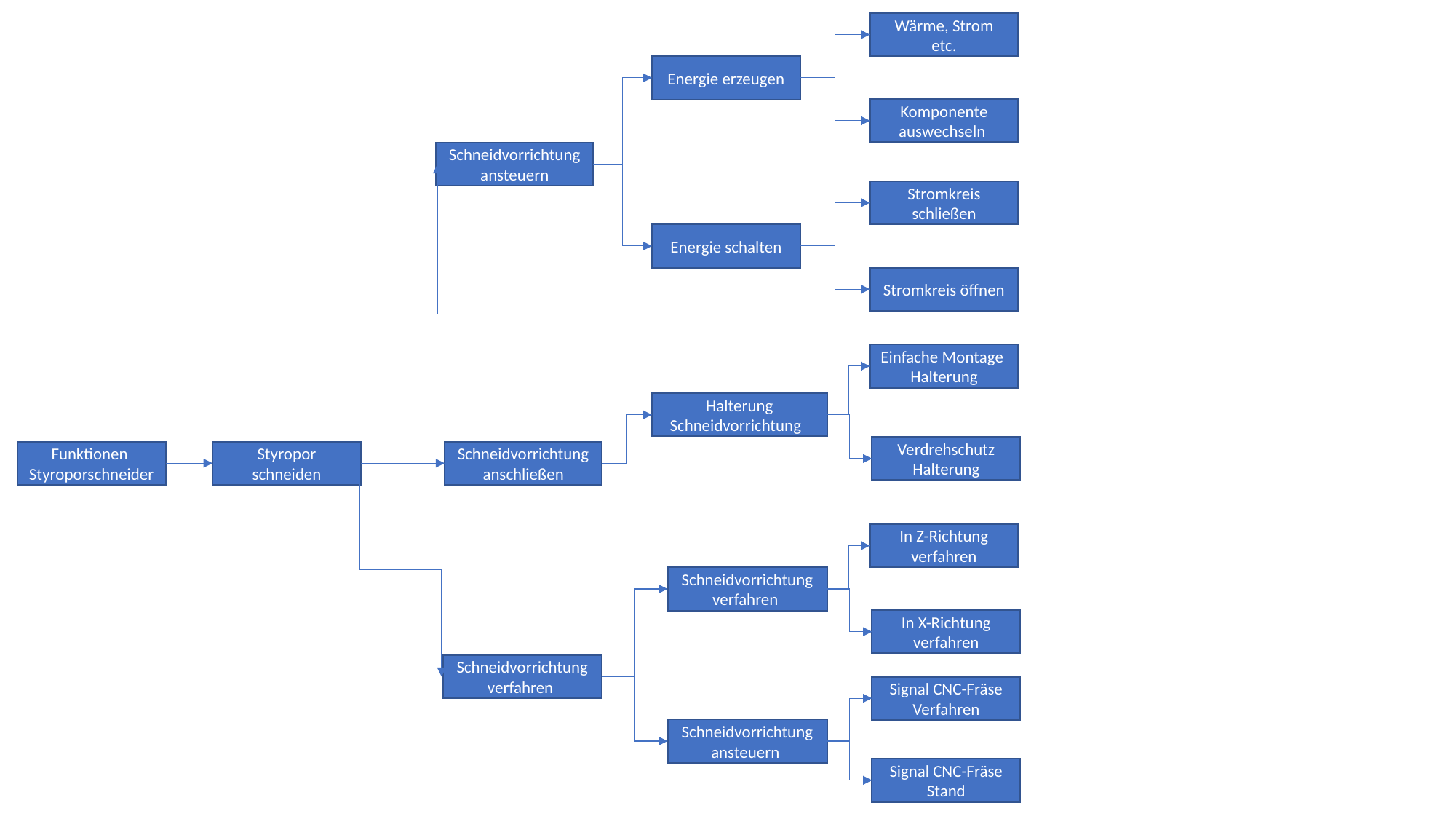

Wärme, Strom etc.
Energie erzeugen
Komponente auswechseln
Schneidvorrichtung ansteuern
Stromkreis schließen
Energie schalten
Stromkreis öffnen
Einfache Montage  Halterung
Halterung Schneidvorrichtung
Verdrehschutz Halterung
Funktionen  Styroporschneider
Styropor schneiden
Schneidvorrichtung anschließen
In Z-Richtung verfahren
Schneidvorrichtung verfahren
In X-Richtung verfahren
Schneidvorrichtung verfahren
Signal CNC-Fräse Verfahren
Schneidvorrichtung ansteuern
Signal CNC-Fräse Stand